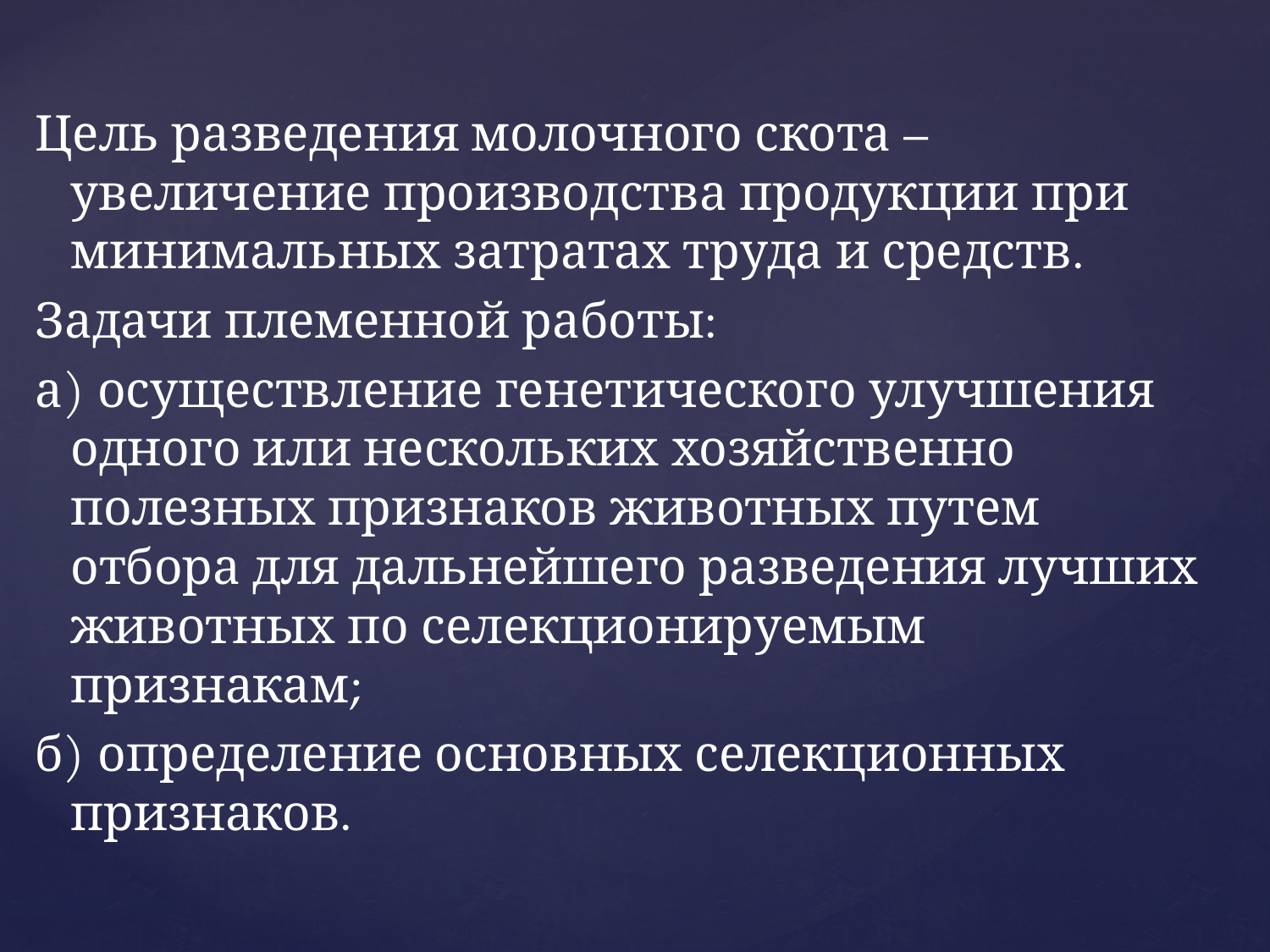

Цель разведения молочного скота – увеличение производства продукции при минимальных затратах труда и средств.
Задачи племенной работы:
а) осуществление генетического улучшения одного или нескольких хозяйственно полезных признаков животных путем отбора для даль­нейшего разведения лучших животных по селекционируемым признакам;
б) определение основных селекционных признаков.